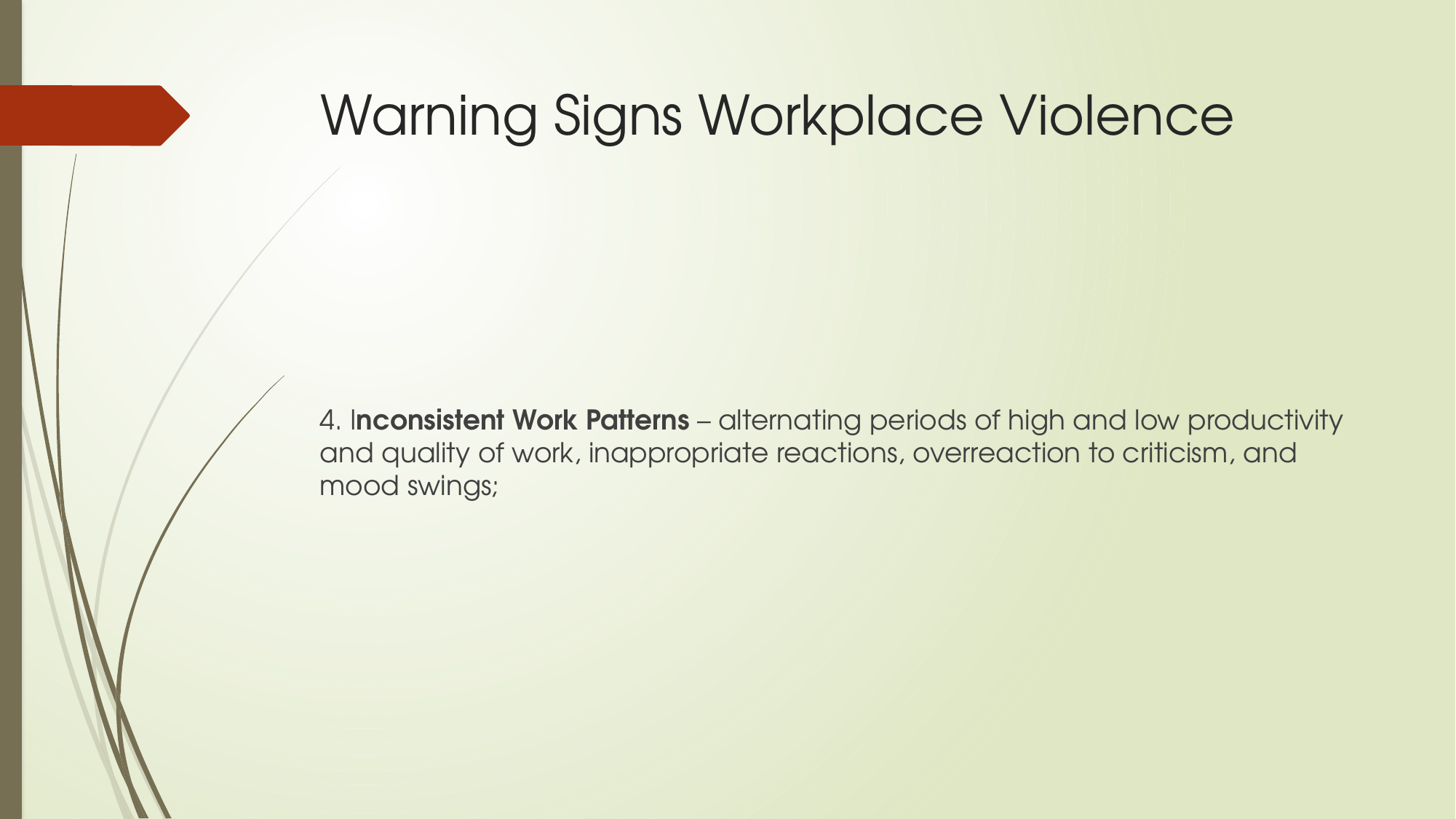

# Warning Signs Workplace Violence
4. Inconsistent Work Patterns – alternating periods of high and low productivity and quality of work, inappropriate reactions, overreaction to criticism, and mood swings;